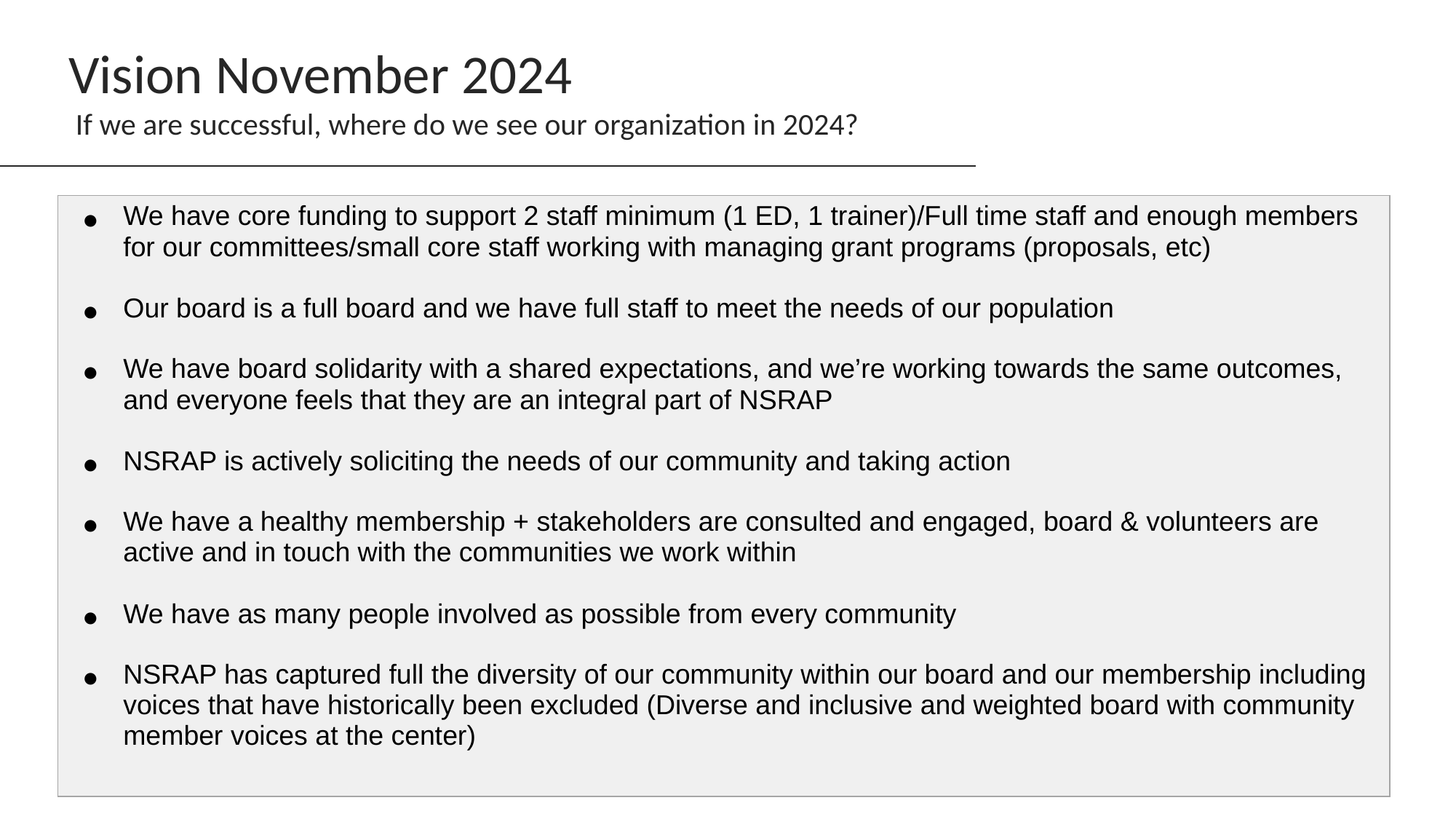

Vision November 2024
 If we are successful, where do we see our organization in 2024?

| We have core funding to support 2 staff minimum (1 ED, 1 trainer)/Full time staff and enough members for our committees/small core staff working with managing grant programs (proposals, etc) Our board is a full board and we have full staff to meet the needs of our population We have board solidarity with a shared expectations, and we’re working towards the same outcomes, and everyone feels that they are an integral part of NSRAP NSRAP is actively soliciting the needs of our community and taking action We have a healthy membership + stakeholders are consulted and engaged, board & volunteers are active and in touch with the communities we work within We have as many people involved as possible from every community NSRAP has captured full the diversity of our community within our board and our membership including voices that have historically been excluded (Diverse and inclusive and weighted board with community member voices at the center) |  |
| --- | --- |